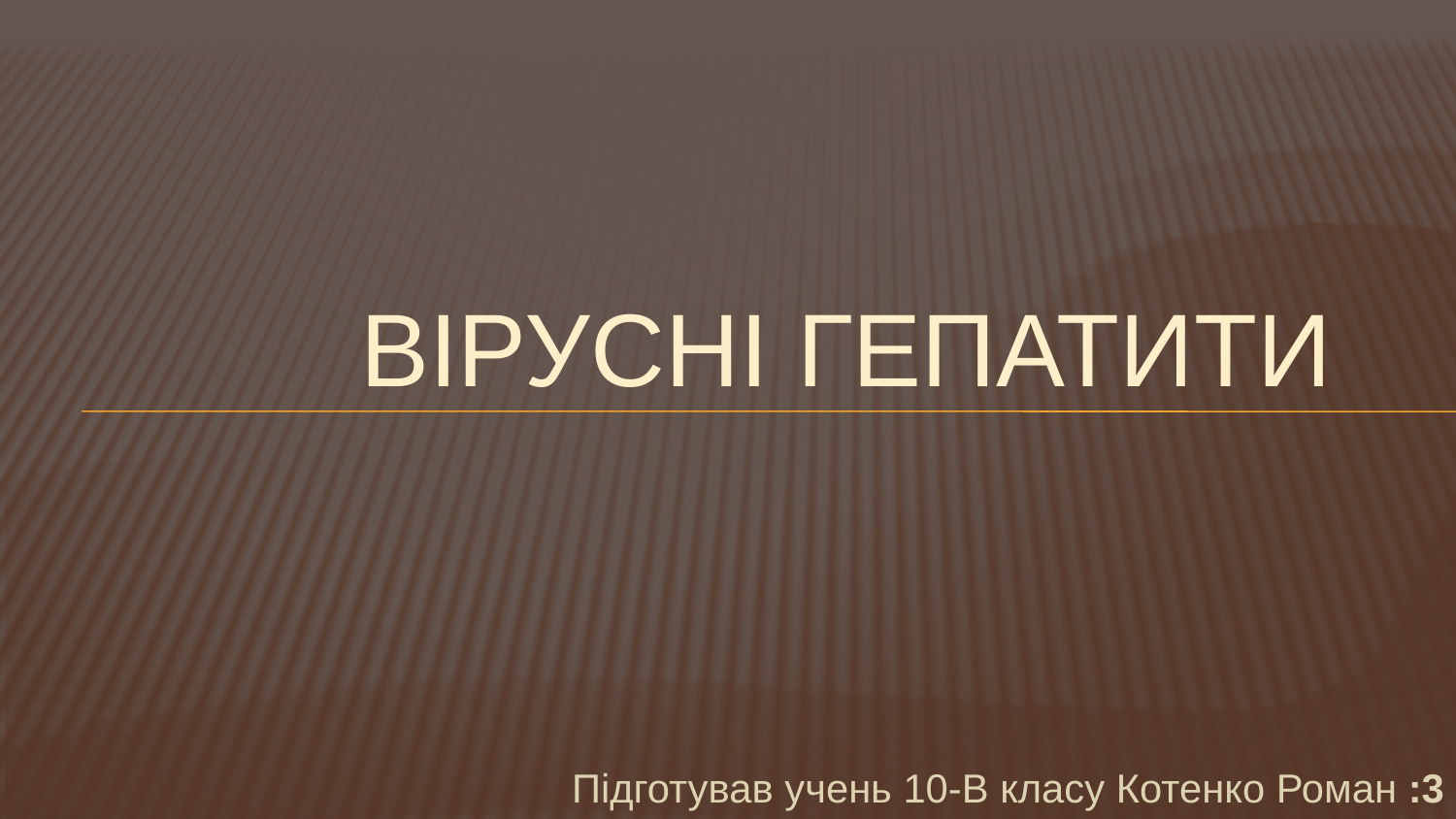

# Вірусні гепатити
Підготував учень 10-В класу Котенко Роман :3